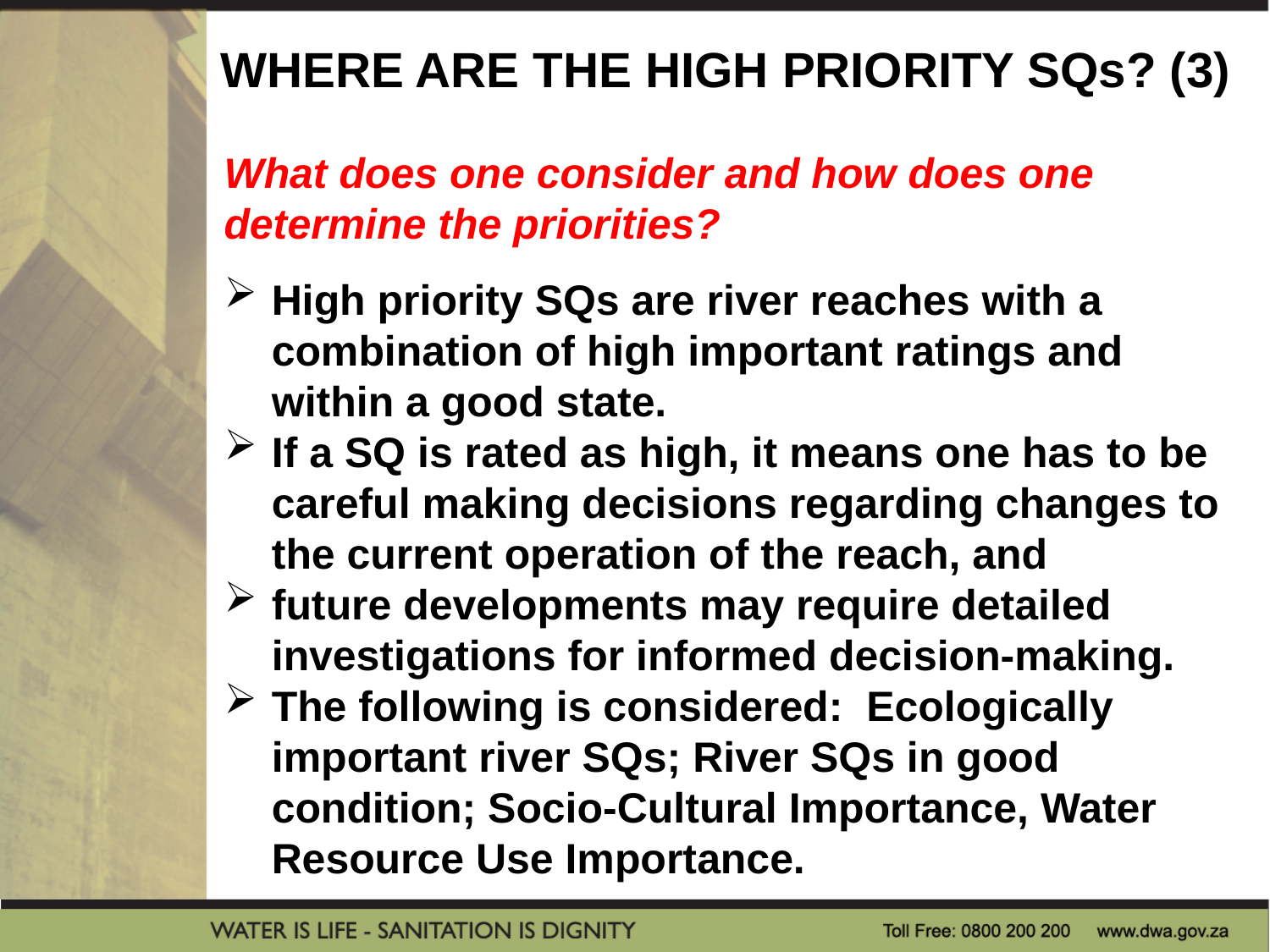

WHERE ARE THE HIGH PRIORITY SQs? (3)
What does one consider and how does one determine the priorities?

High priority SQs are river reaches with a combination of high important ratings and within a good state.
If a SQ is rated as high, it means one has to be careful making decisions regarding changes to the current operation of the reach, and
future developments may require detailed investigations for informed decision-making.
The following is considered:  Ecologically important river SQs; River SQs in good condition; Socio-Cultural Importance, Water Resource Use Importance.